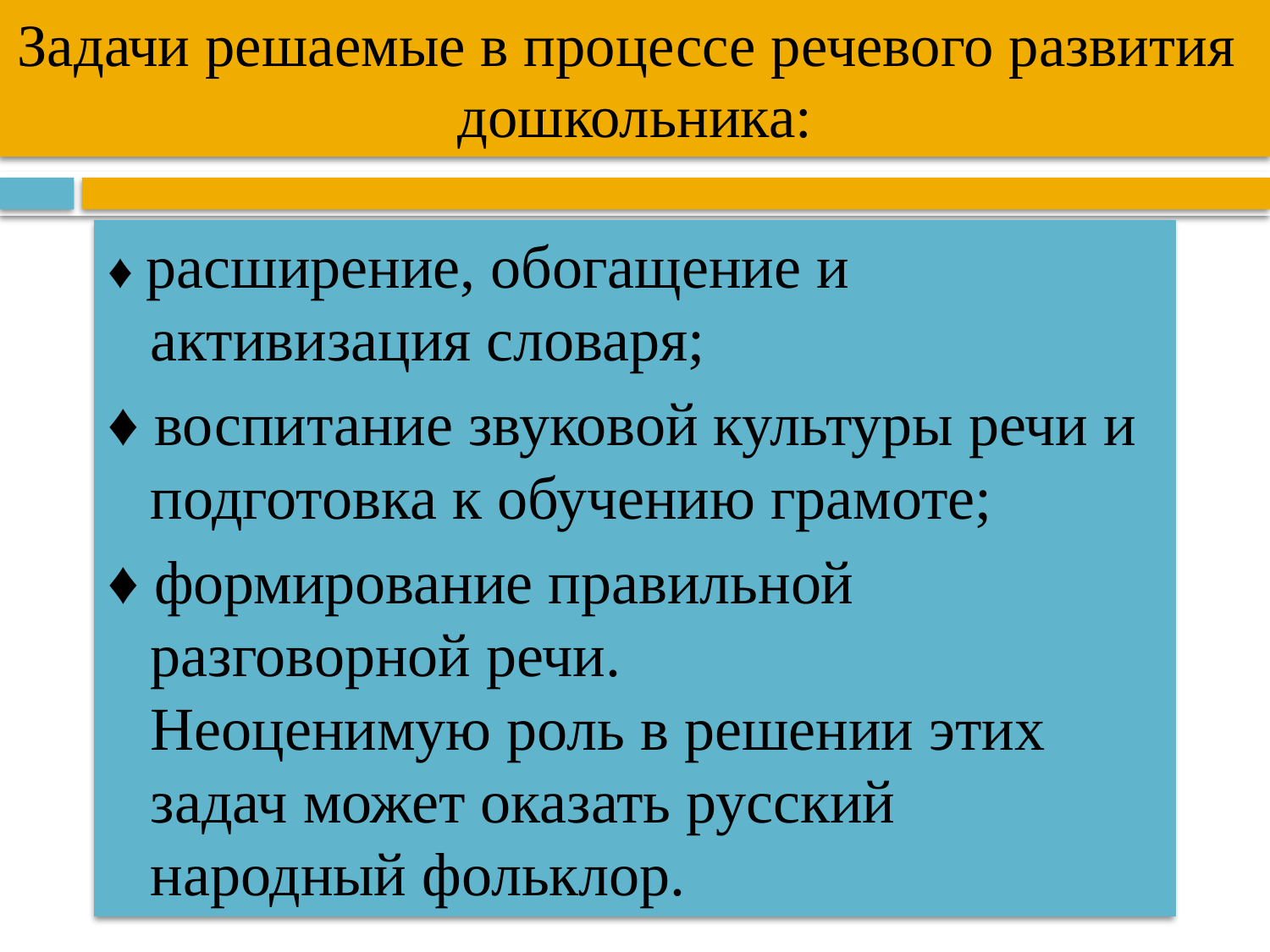

# Задачи решаемые в процессе речевого развития  дошкольника:
♦ расширение, обогащение и активизация словаря;
♦ воспитание звуковой культуры речи и подготовка к обучению грамоте;
♦ формирование правильной разговорной речи.
Неоценимую роль в решении этих задач может оказать русский народный фольклор.